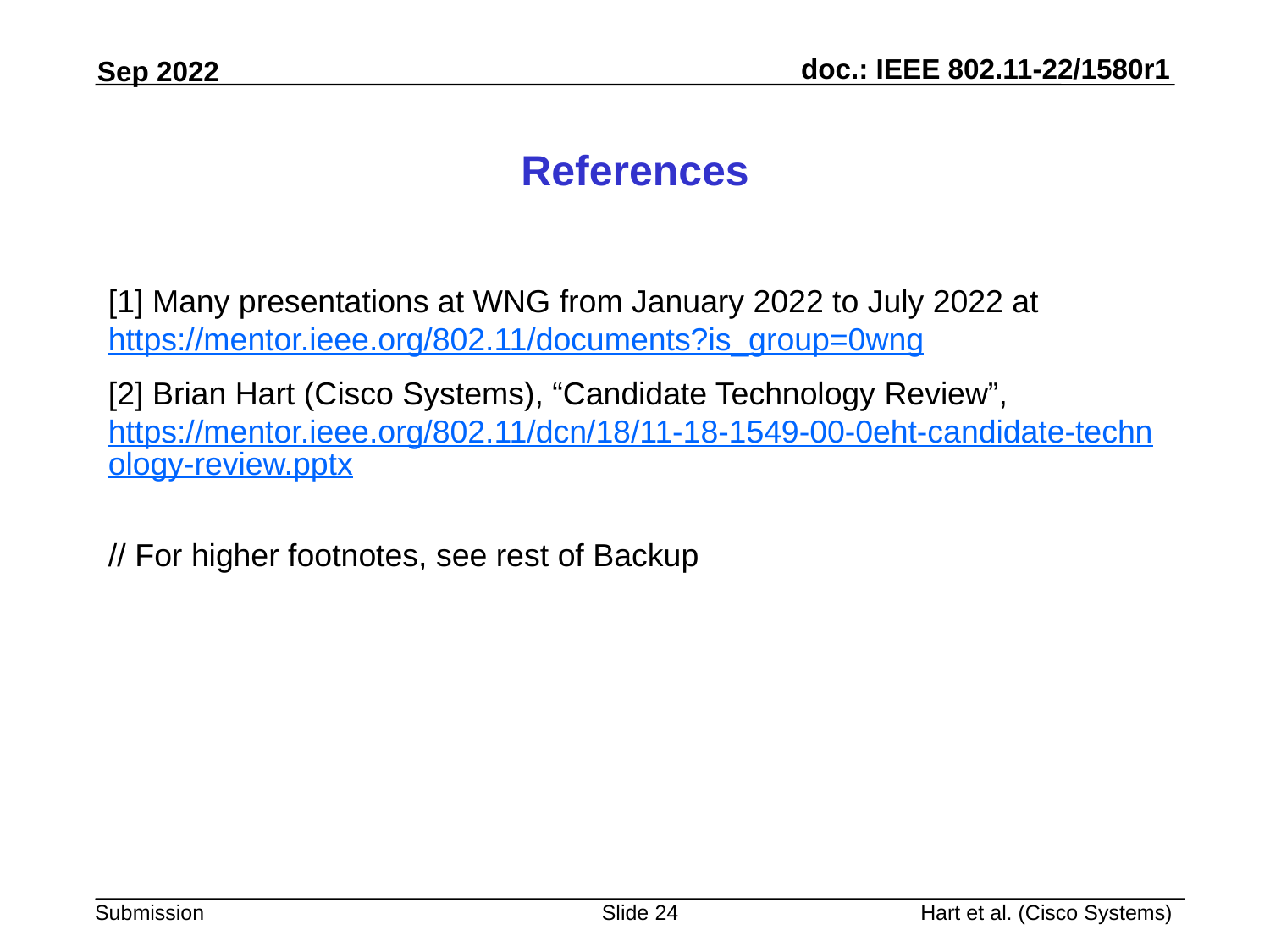

# References
[1] Many presentations at WNG from January 2022 to July 2022 at https://mentor.ieee.org/802.11/documents?is_group=0wng
[2] Brian Hart (Cisco Systems), “Candidate Technology Review”, https://mentor.ieee.org/802.11/dcn/18/11-18-1549-00-0eht-candidate-technology-review.pptx
// For higher footnotes, see rest of Backup

Slide 24
Hart et al. (Cisco Systems)